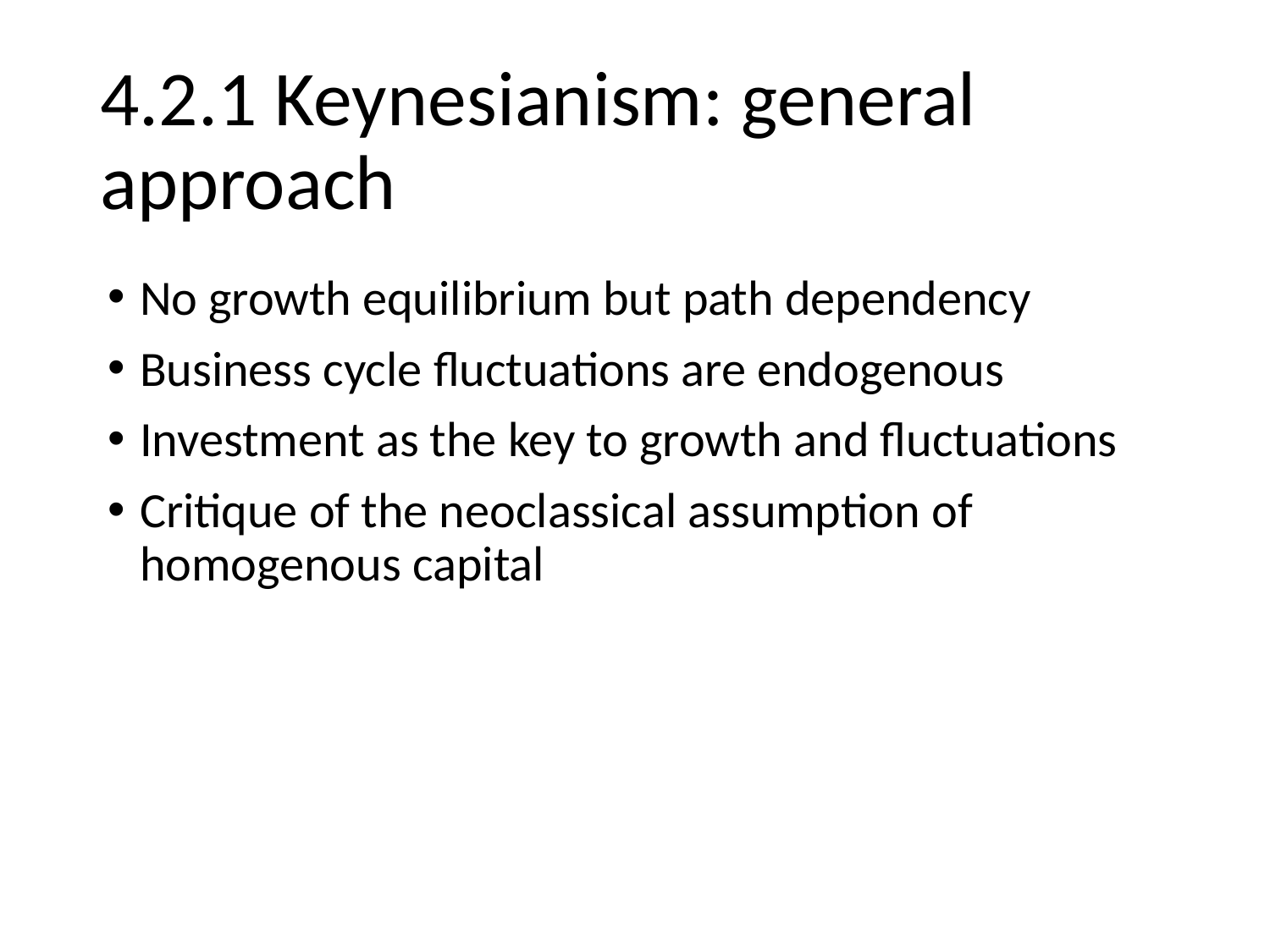

# 4.2.1 Keynesianism: general approach
No growth equilibrium but path dependency
Business cycle fluctuations are endogenous
Investment as the key to growth and fluctuations
Critique of the neoclassical assumption of homogenous capital